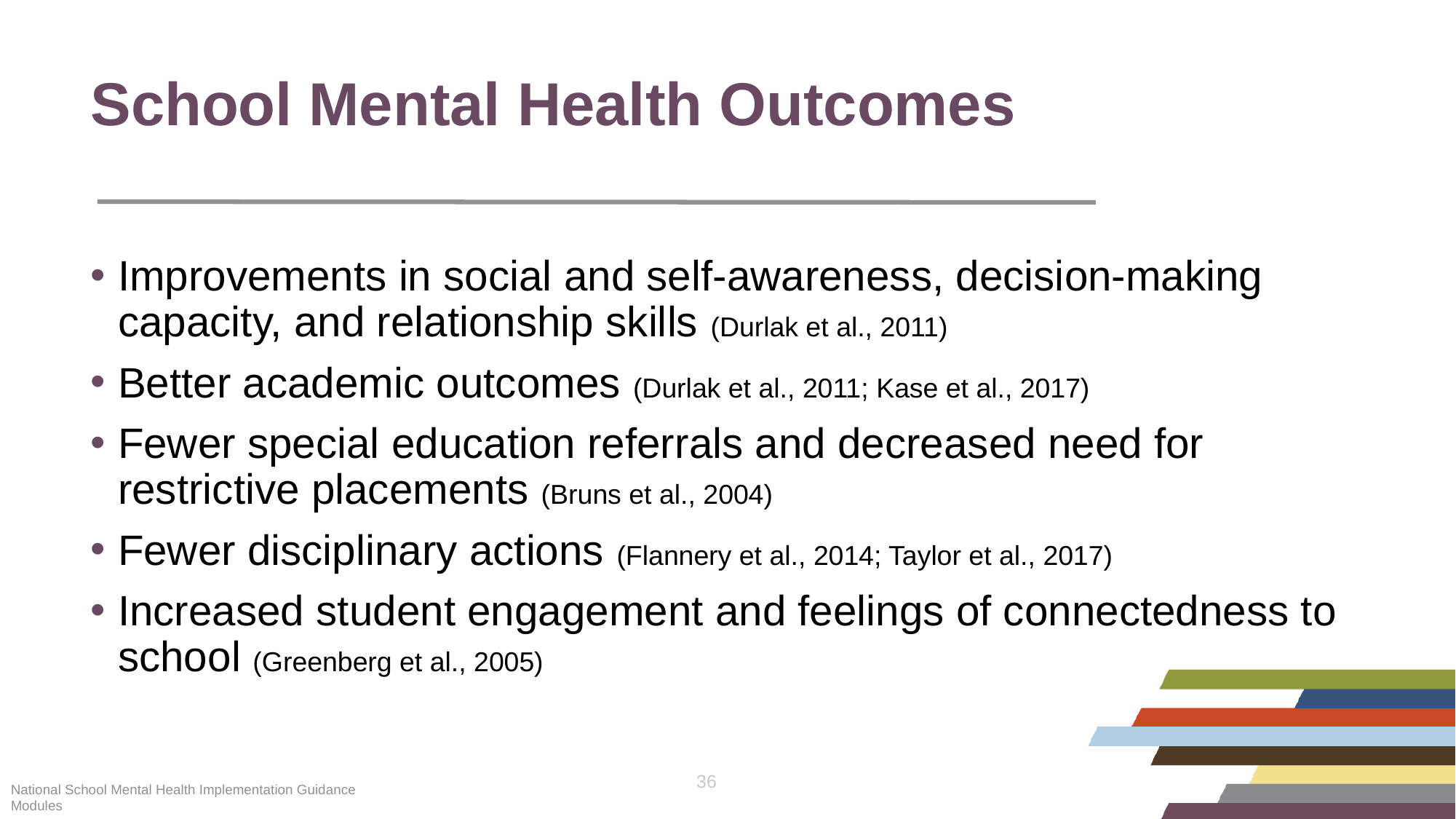

# School Mental Health Outcomes
Improvements in social and self-awareness, decision-making capacity, and relationship skills (Durlak et al., 2011)
Better academic outcomes (Durlak et al., 2011; Kase et al., 2017)
Fewer special education referrals and decreased need for restrictive placements (Bruns et al., 2004)
Fewer disciplinary actions (Flannery et al., 2014; Taylor et al., 2017)
Increased student engagement and feelings of connectedness to school (Greenberg et al., 2005)
36
National School Mental Health Implementation Guidance Modules